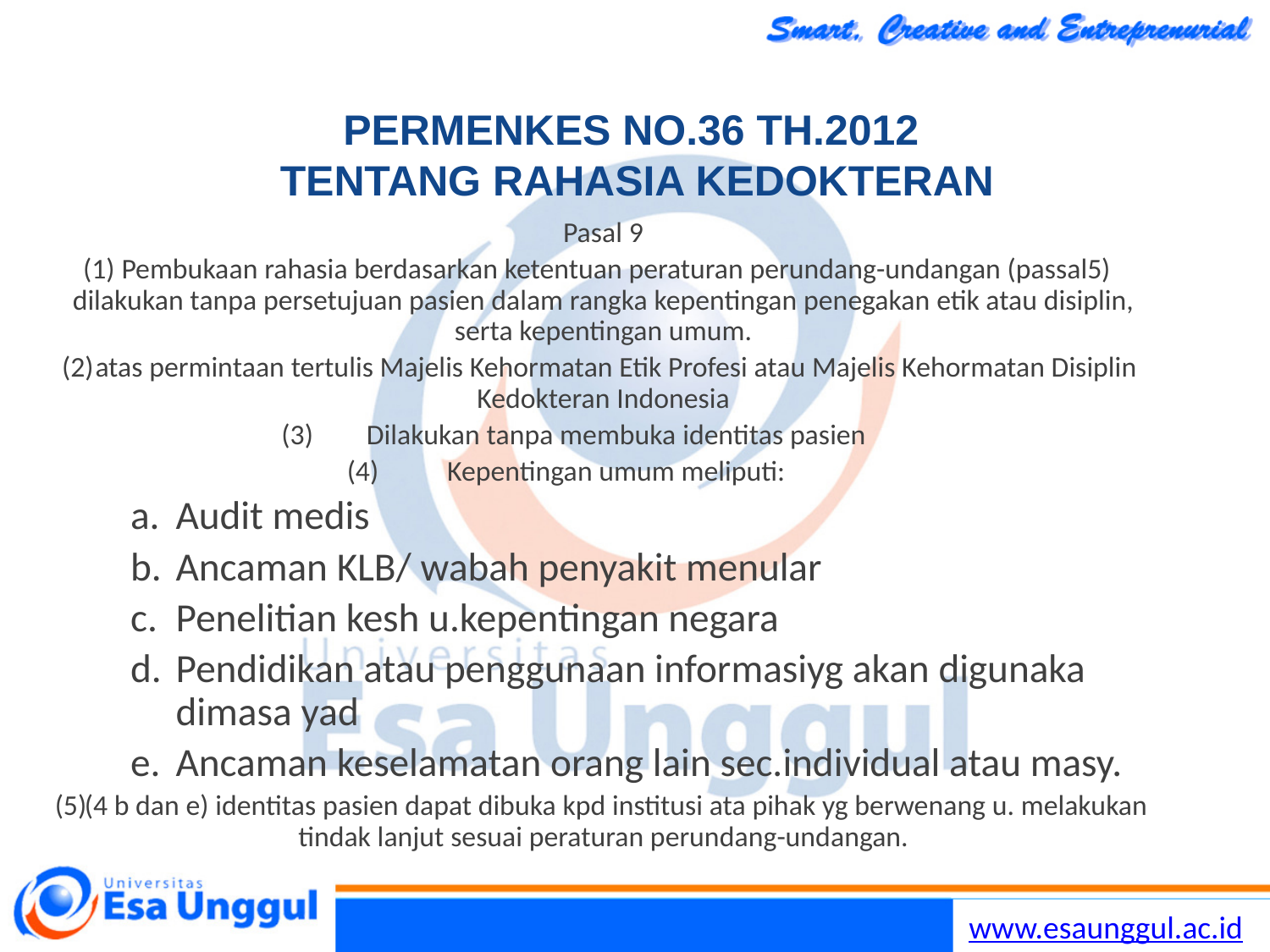

Lilywi
36
# PERMENKES NO.36 TH.2012 TENTANG RAHASIA KEDOKTERAN
Pasal 9
Pembukaan rahasia berdasarkan ketentuan peraturan perundang-undangan (passal5) dilakukan tanpa persetujuan pasien dalam rangka kepentingan penegakan etik atau disiplin, serta kepentingan umum.
atas permintaan tertulis Majelis Kehormatan Etik Profesi atau Majelis Kehormatan Disiplin Kedokteran Indonesia
Dilakukan tanpa membuka identitas pasien
Kepentingan umum meliputi:
Audit medis
Ancaman KLB/ wabah penyakit menular
Penelitian kesh u.kepentingan negara
Pendidikan atau penggunaan informasiyg akan digunaka dimasa yad
Ancaman keselamatan orang lain sec.individual atau masy.
(4 b dan e) identitas pasien dapat dibuka kpd institusi ata pihak yg berwenang u. melakukan tindak lanjut sesuai peraturan perundang-undangan.